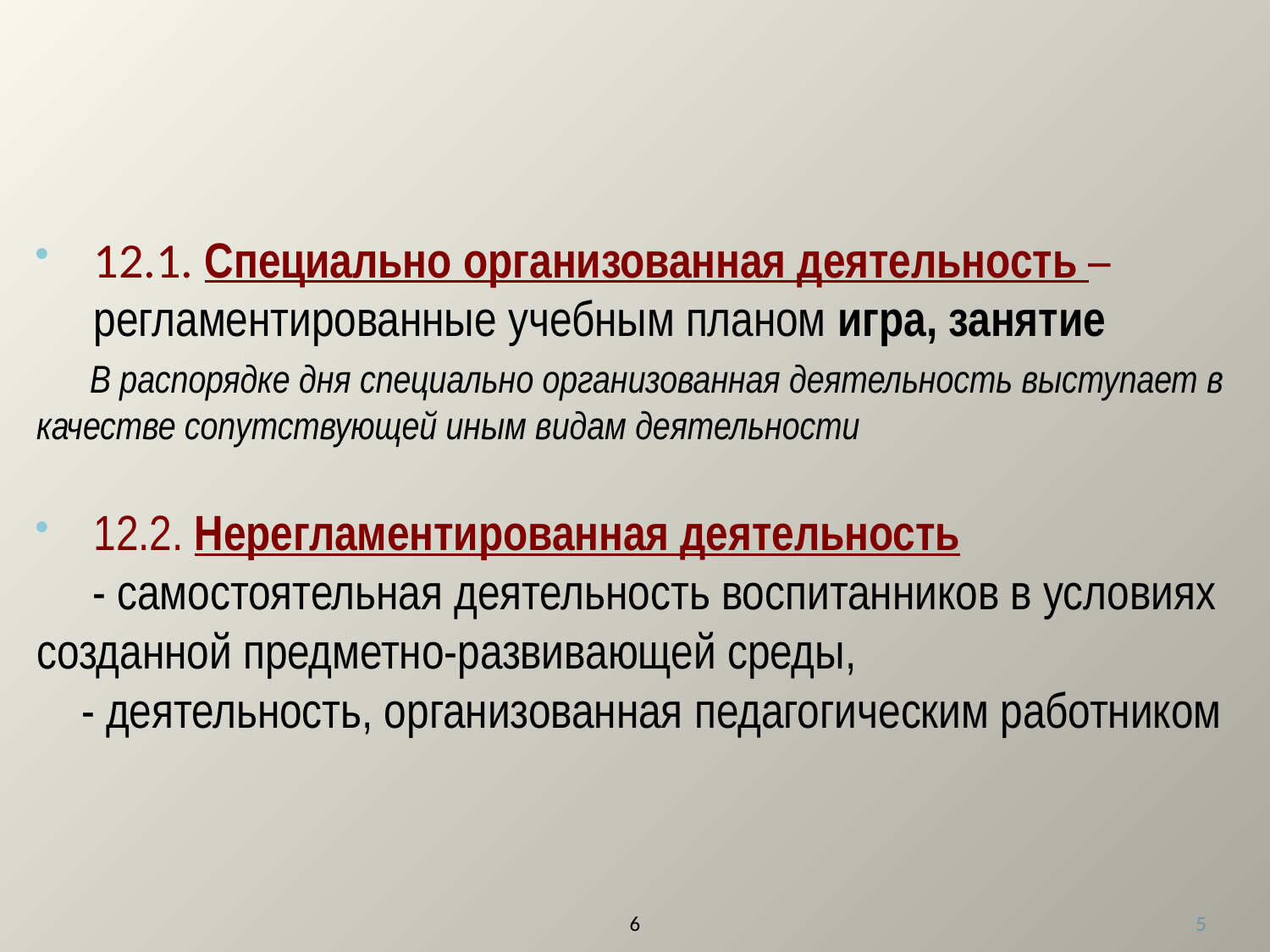

#
12.1. Специально организованная деятельность –регламентированные учебным планом игра, занятие
      В распорядке дня специально организованная деятельность выступает в качестве сопутствующей иным видам деятельности

12.2. Нерегламентированная деятельность
     - самостоятельная деятельность воспитанников в условиях созданной предметно-развивающей среды,
    - деятельность, организованная педагогическим работником

6
5